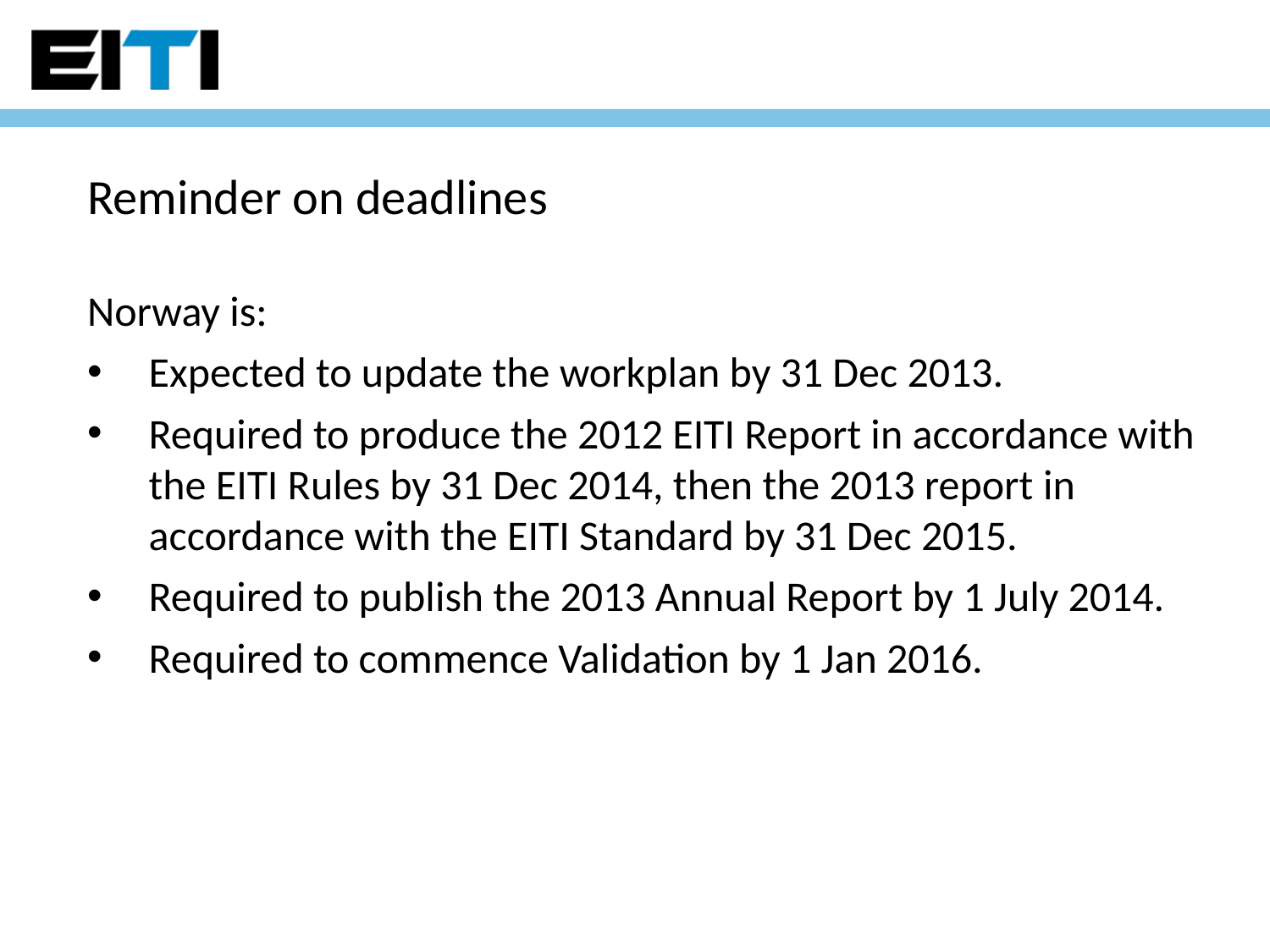

Reminder on deadlines

Norway is:
Expected to update the workplan by 31 Dec 2013.
Required to produce the 2012 EITI Report in accordance with the EITI Rules by 31 Dec 2014, then the 2013 report in accordance with the EITI Standard by 31 Dec 2015.
Required to publish the 2013 Annual Report by 1 July 2014.
Required to commence Validation by 1 Jan 2016.